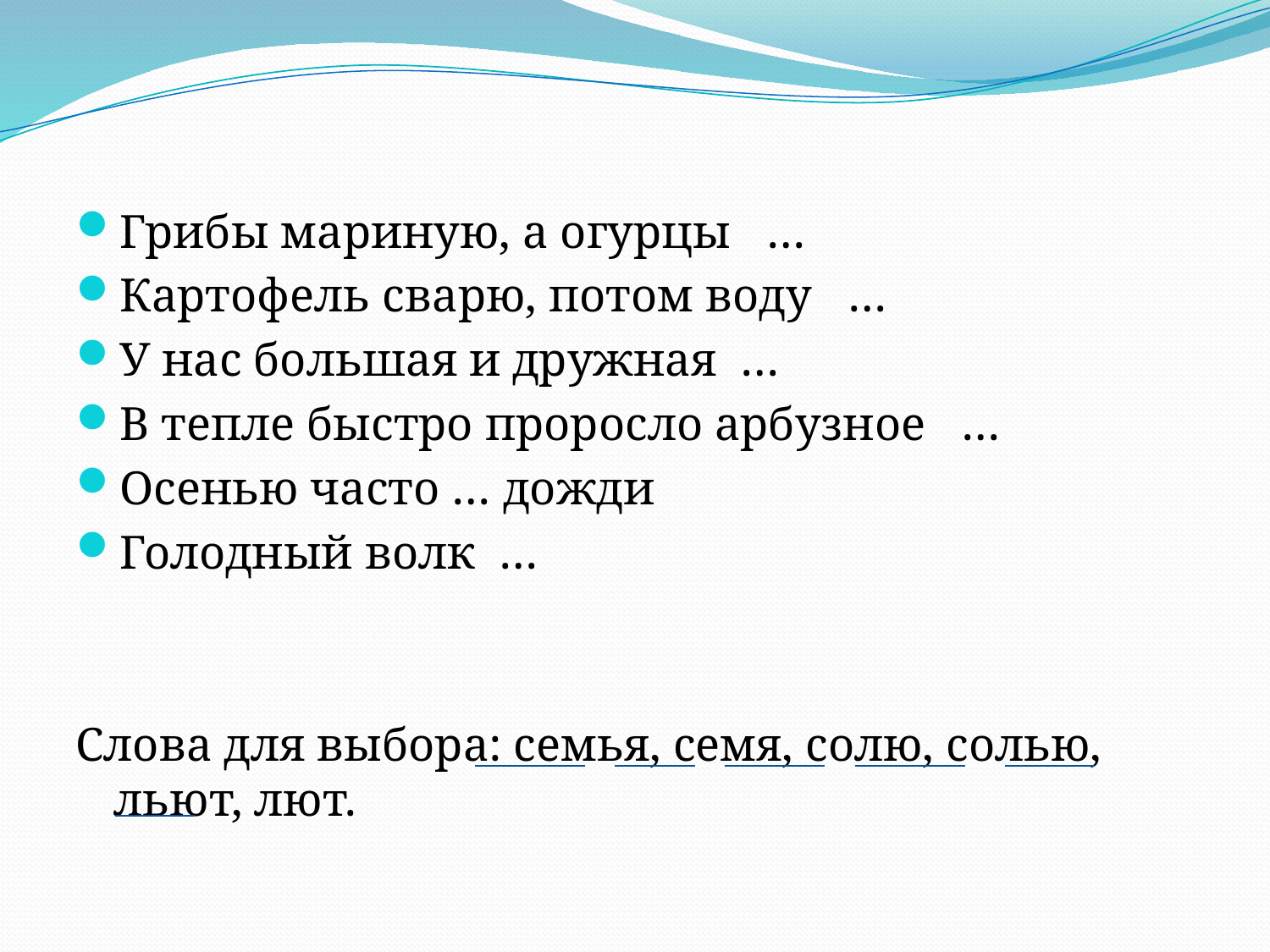

Грибы мариную, а огурцы   …
Картофель сварю, потом воду   …
У нас большая и дружная  …
В тепле быстро проросло арбузное   …
Осенью часто … дожди
Голодный волк  …

Слова для выбора: семья, семя, солю, солью, льют, лют.